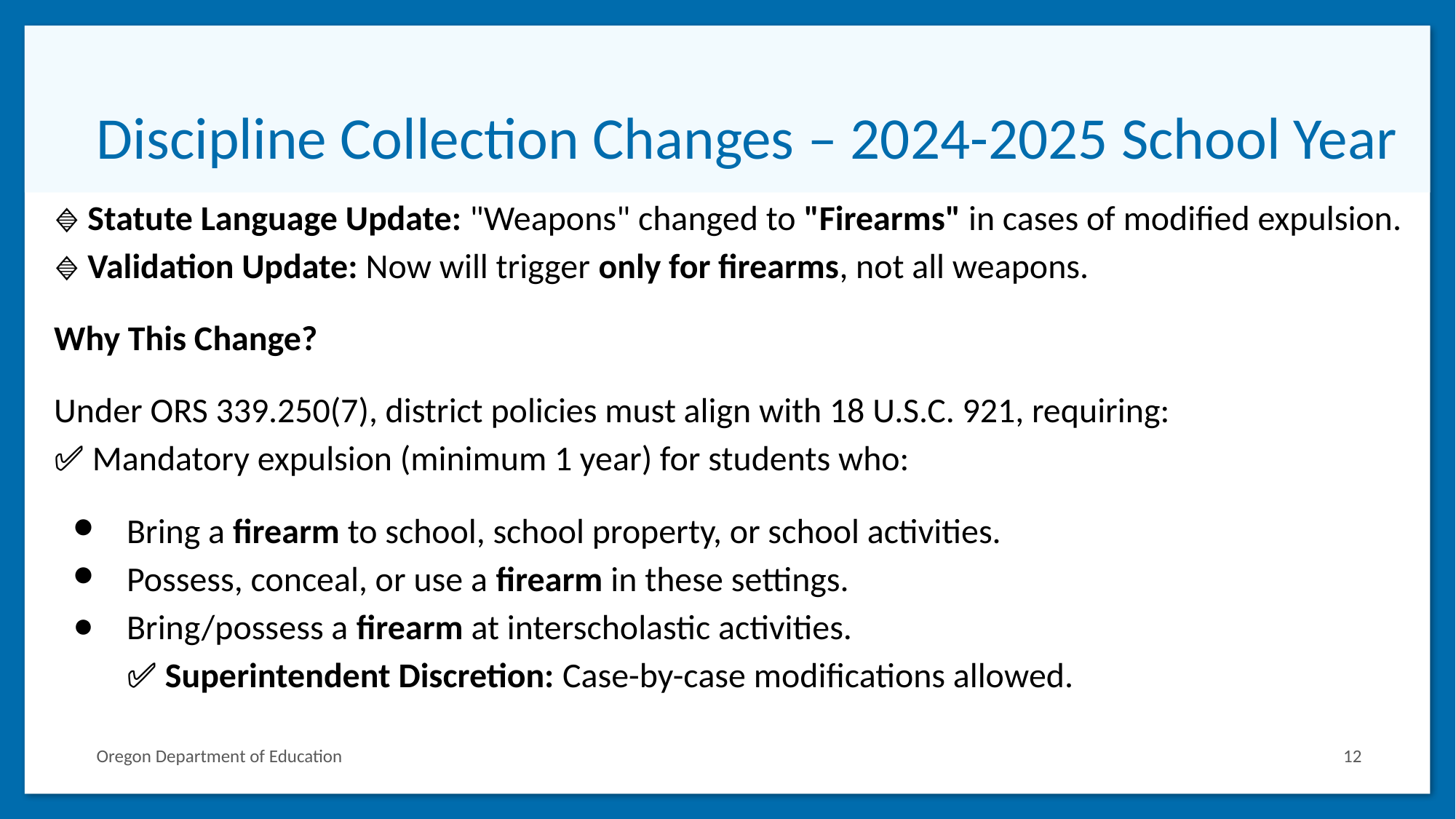

# Discipline Collection Changes – 2024-2025 School Year
🔹 Statute Language Update: "Weapons" changed to "Firearms" in cases of modified expulsion.
🔹 Validation Update: Now will trigger only for firearms, not all weapons.
Why This Change?
Under ORS 339.250(7), district policies must align with 18 U.S.C. 921, requiring:
✅ Mandatory expulsion (minimum 1 year) for students who:
Bring a firearm to school, school property, or school activities.
Possess, conceal, or use a firearm in these settings.
Bring/possess a firearm at interscholastic activities.
✅ Superintendent Discretion: Case-by-case modifications allowed.

Oregon Department of Education
12